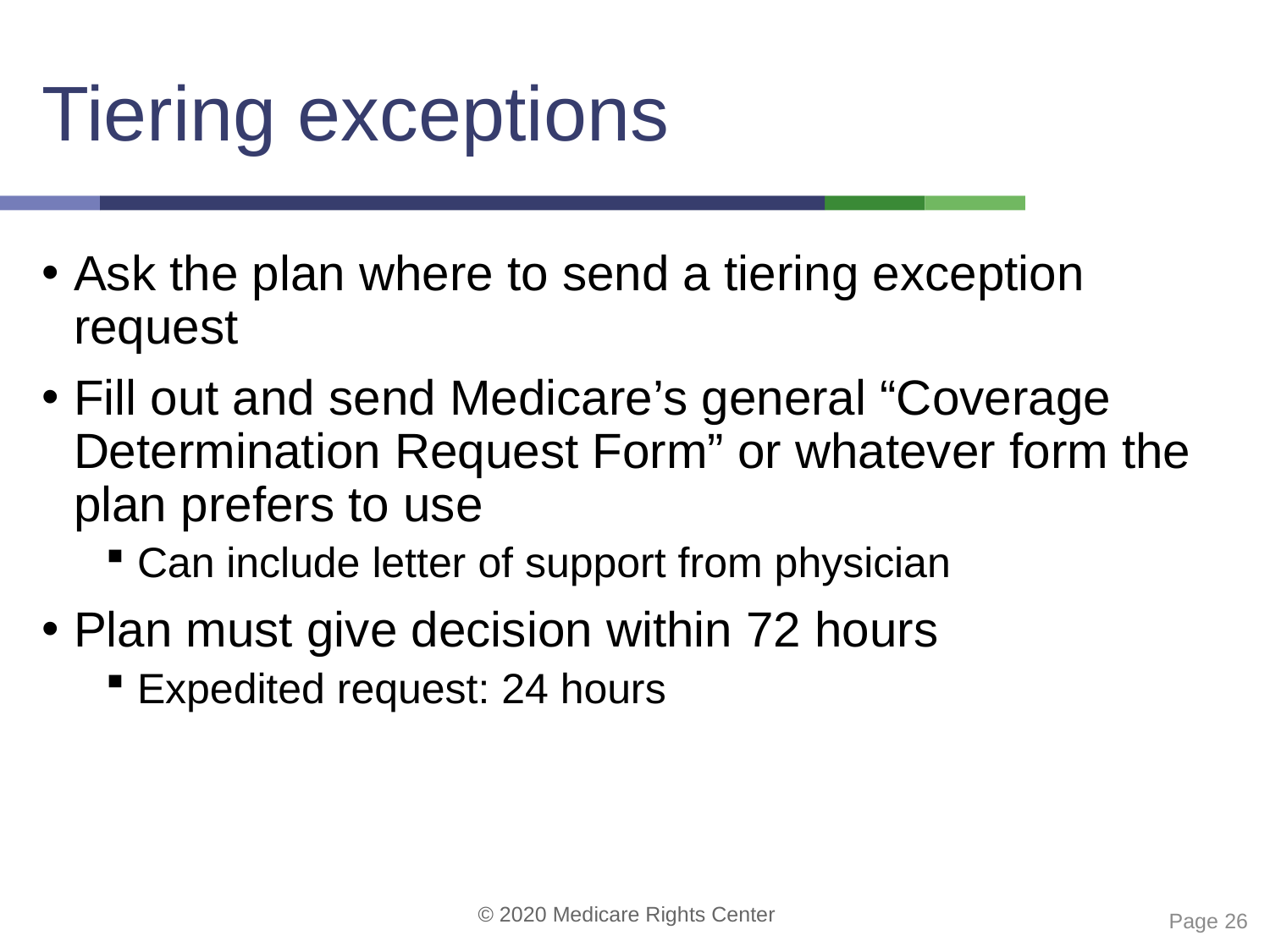

# Tiering exceptions
Ask the plan where to send a tiering exception request
Fill out and send Medicare’s general “Coverage Determination Request Form” or whatever form the plan prefers to use
Can include letter of support from physician
Plan must give decision within 72 hours
Expedited request: 24 hours

 Page 26